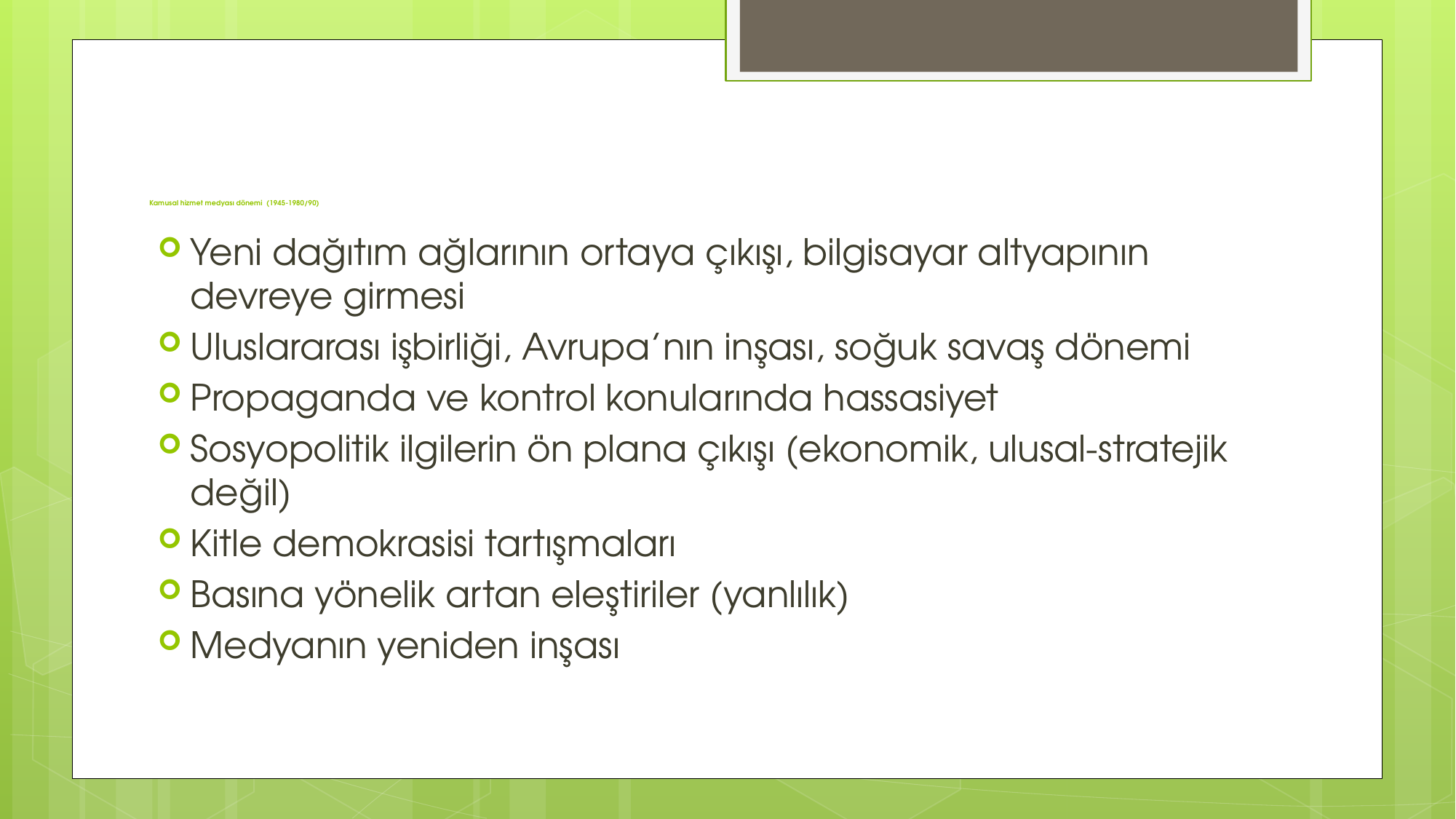

# Kamusal hizmet medyası dönemi  (1945-1980/90)
Yeni dağıtım ağlarının ortaya çıkışı, bilgisayar altyapının devreye girmesi
Uluslararası işbirliği, Avrupa’nın inşası, soğuk savaş dönemi
Propaganda ve kontrol konularında hassasiyet
Sosyopolitik ilgilerin ön plana çıkışı (ekonomik, ulusal-stratejik değil)
Kitle demokrasisi tartışmaları
Basına yönelik artan eleştiriler (yanlılık)
Medyanın yeniden inşası